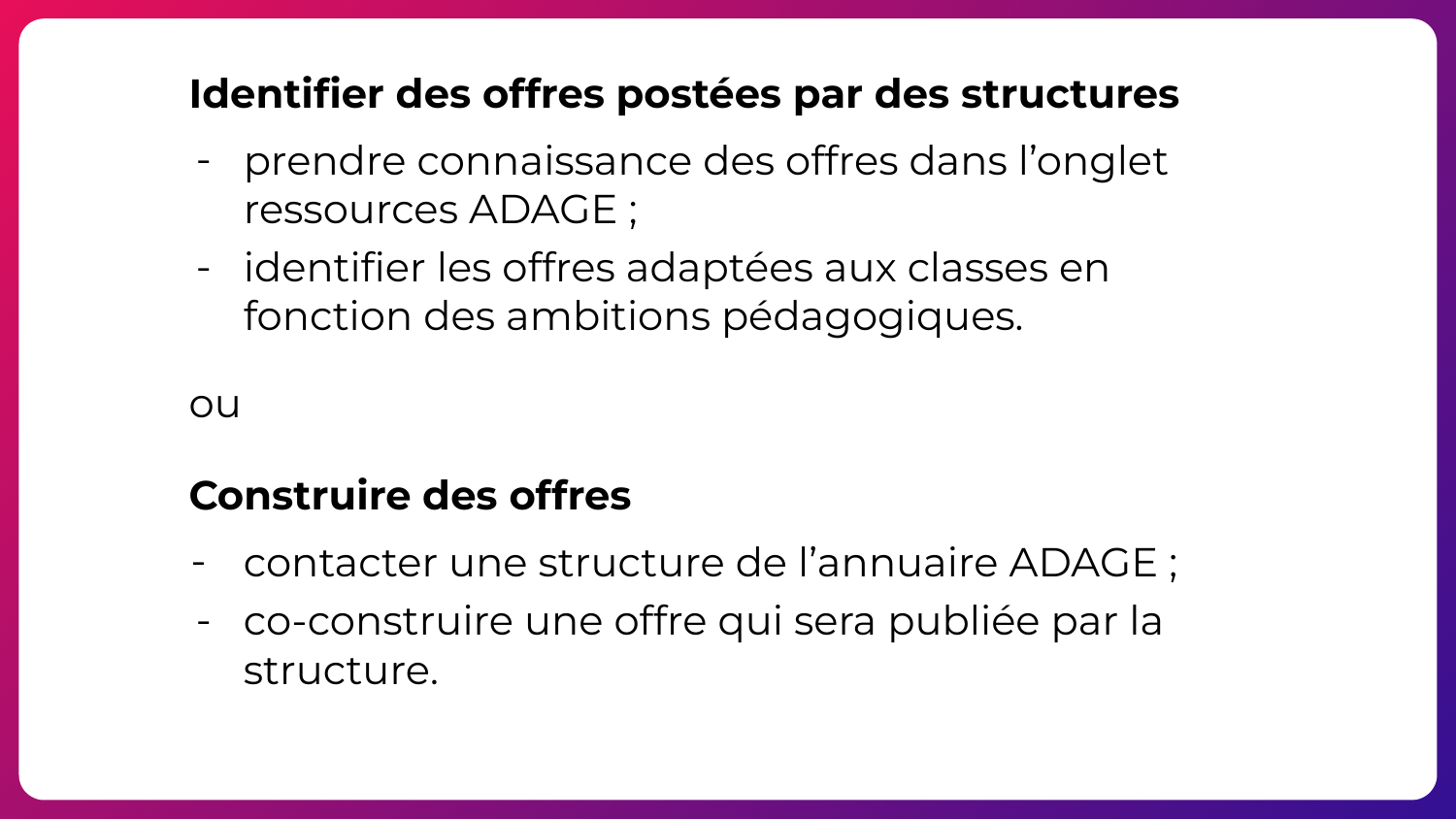

Identifier des offres postées par des structures
prendre connaissance des offres dans l’onglet ressources ADAGE ;
identifier les offres adaptées aux classes en fonction des ambitions pédagogiques.

ou

Construire des offres
contacter une structure de l’annuaire ADAGE ;
co-construire une offre qui sera publiée par la structure.